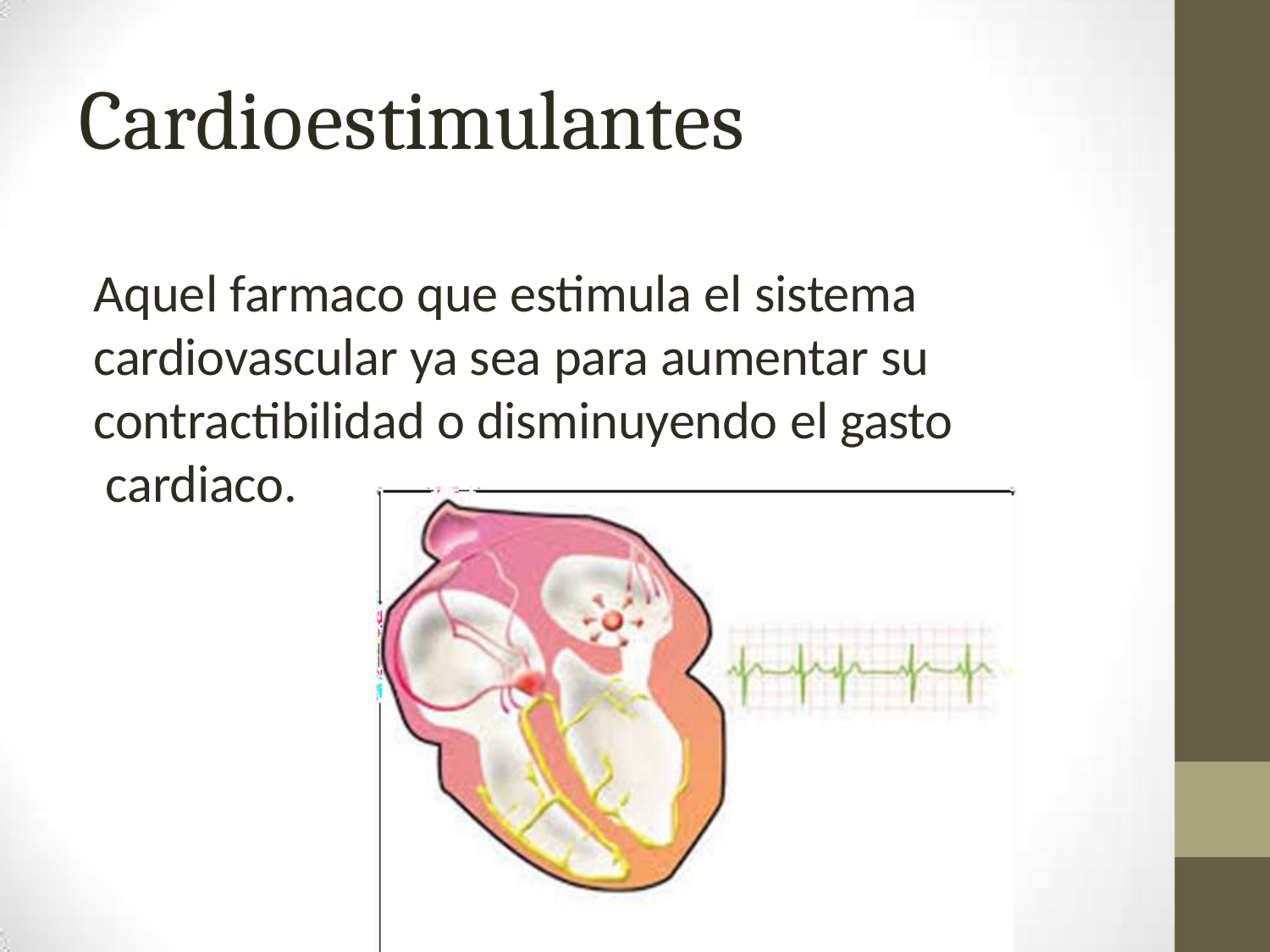

# Cardioestimulantes
Aquel farmaco que estimula el sistema  cardiovascular ya sea para aumentar su  contractibilidad o disminuyendo el gasto  cardiaco.